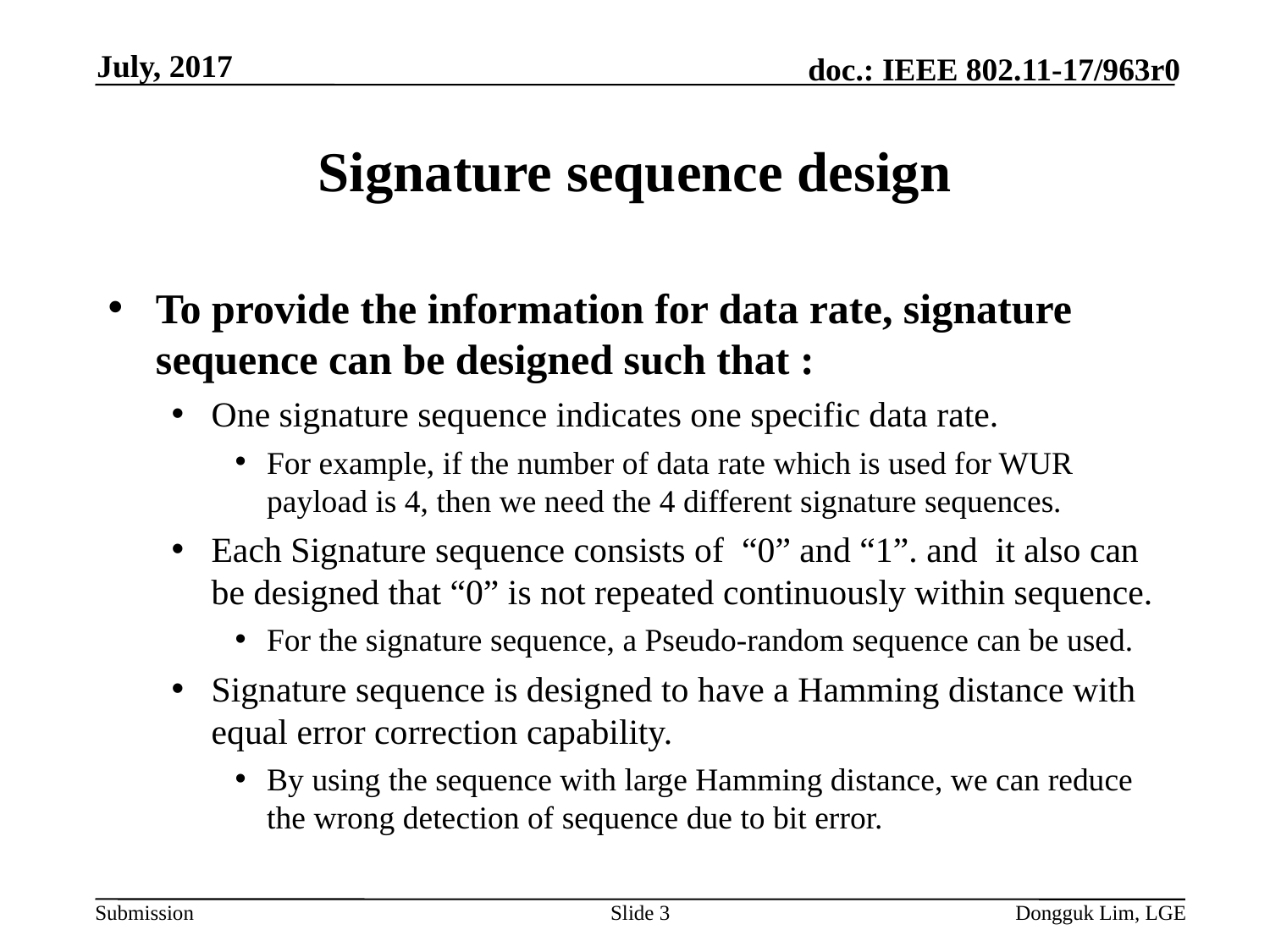

July, 2017
# Signature sequence design
To provide the information for data rate, signature sequence can be designed such that :
One signature sequence indicates one specific data rate.
For example, if the number of data rate which is used for WUR payload is 4, then we need the 4 different signature sequences.
Each Signature sequence consists of  “0” and “1”. and  it also can be designed that “0” is not repeated continuously within sequence.
For the signature sequence, a Pseudo-random sequence can be used.
Signature sequence is designed to have a Hamming distance with equal error correction capability.
By using the sequence with large Hamming distance, we can reduce the wrong detection of sequence due to bit error.

Slide 3
Dongguk Lim, LGE